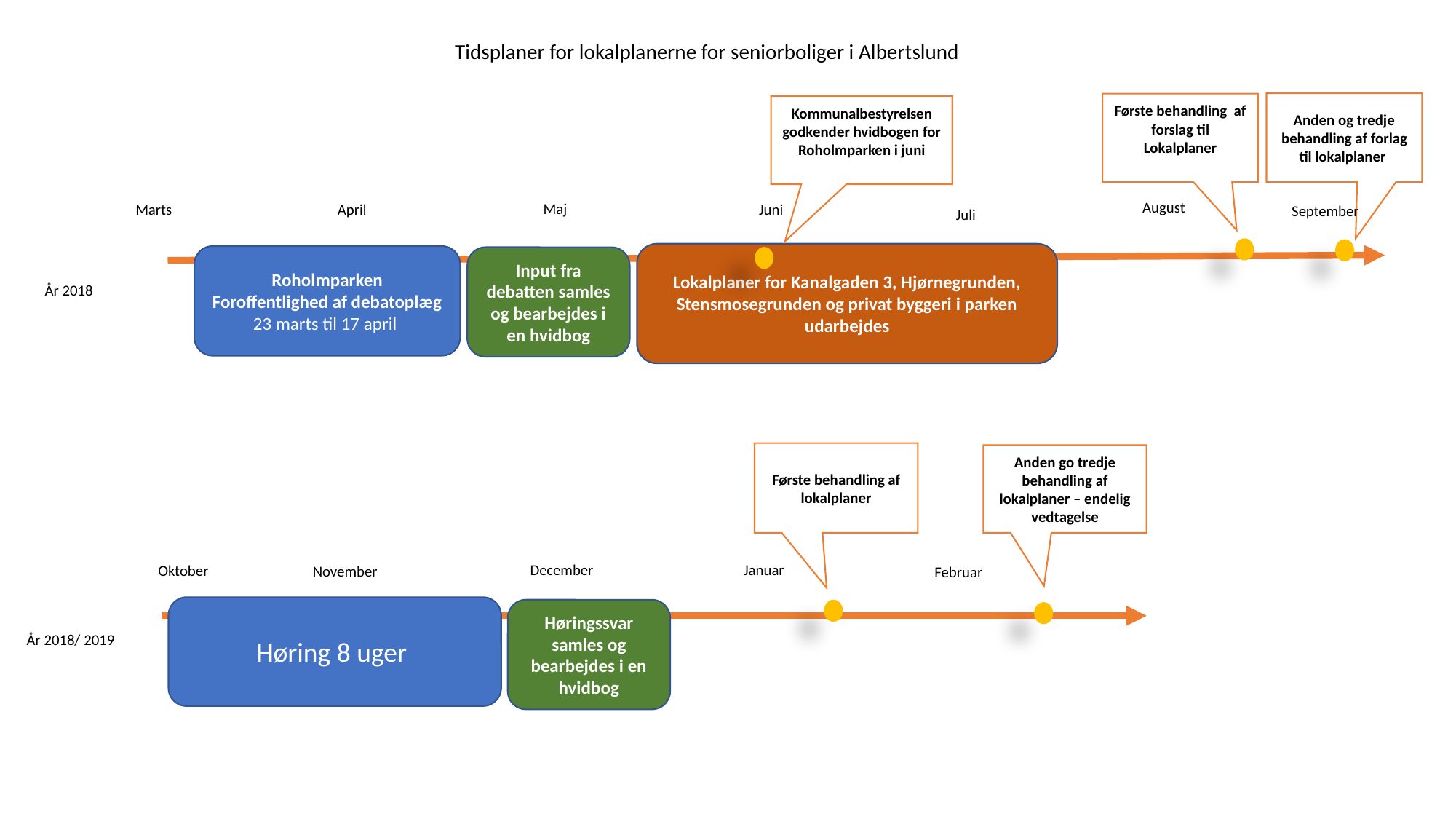

Tidsplaner for lokalplanerne for seniorboliger i Albertslund
Anden og tredje behandling af forlag til lokalplaner
Første behandling  af forslag til Lokalplaner

Kommunalbestyrelsen godkender hvidbogen for Roholmparken i juni

August
Maj
April
Juni
Marts
Lokalplaner for Kanalgaden 3, Hjørnegrunden, Stensmosegrunden og privat byggeri i parken udarbejdes
Roholmparken
Foroffentlighed af debatoplæg
23 marts til 17 april

Input fra debatten samles og bearbejdes i en hvidbog
September
Juli

År 2018
Første behandling af lokalplaner
Anden go tredje behandling af lokalplaner – endelig vedtagelse
December
Januar
Oktober
November
Februar
Høring 8 uger
Høringssvar samles og bearbejdes i en hvidbog

År 2018/ 2019